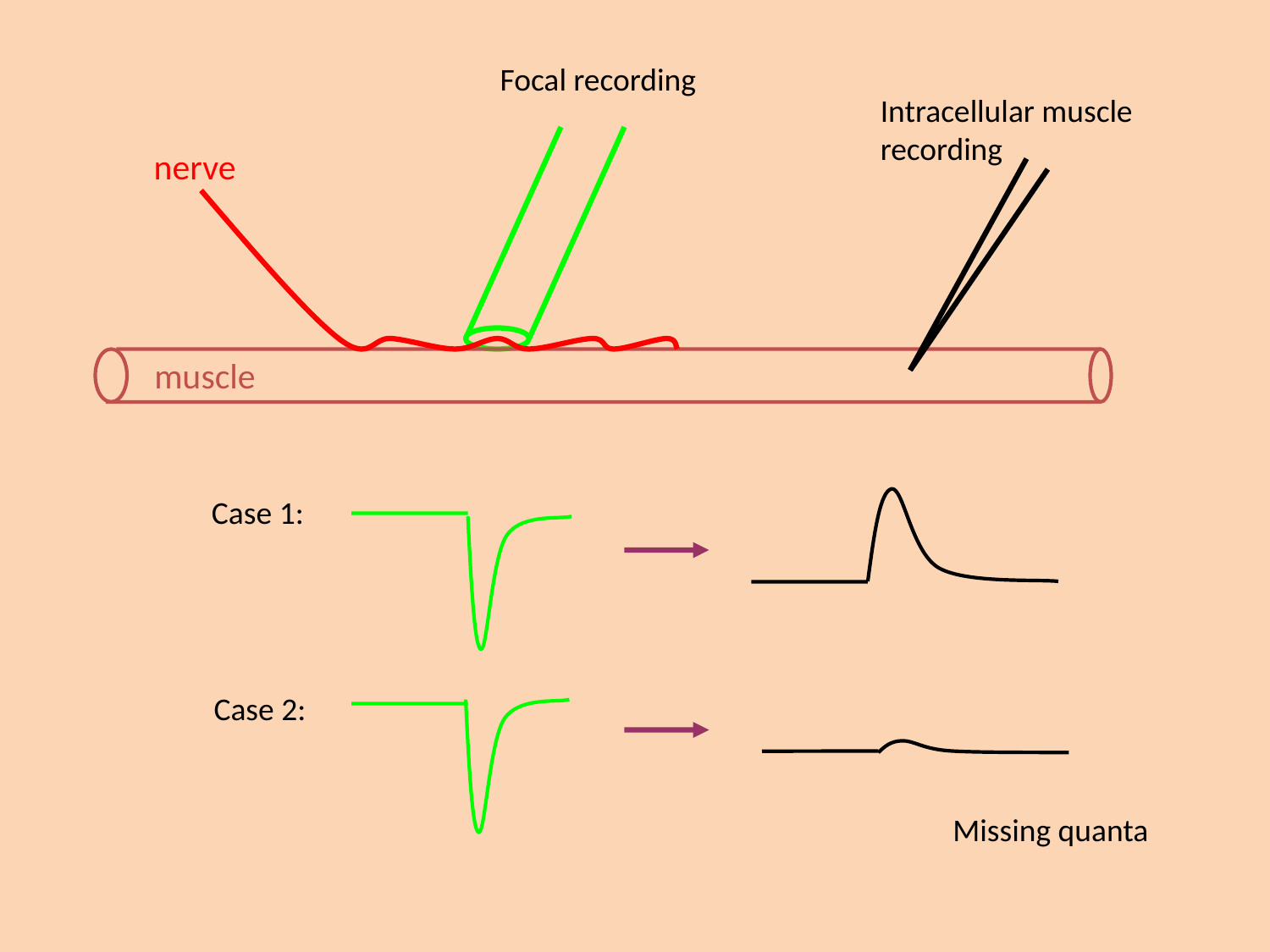

Focal recording
Intracellular muscle
recording

nerve

muscle

Case 1:

Case 2:

Missing quanta